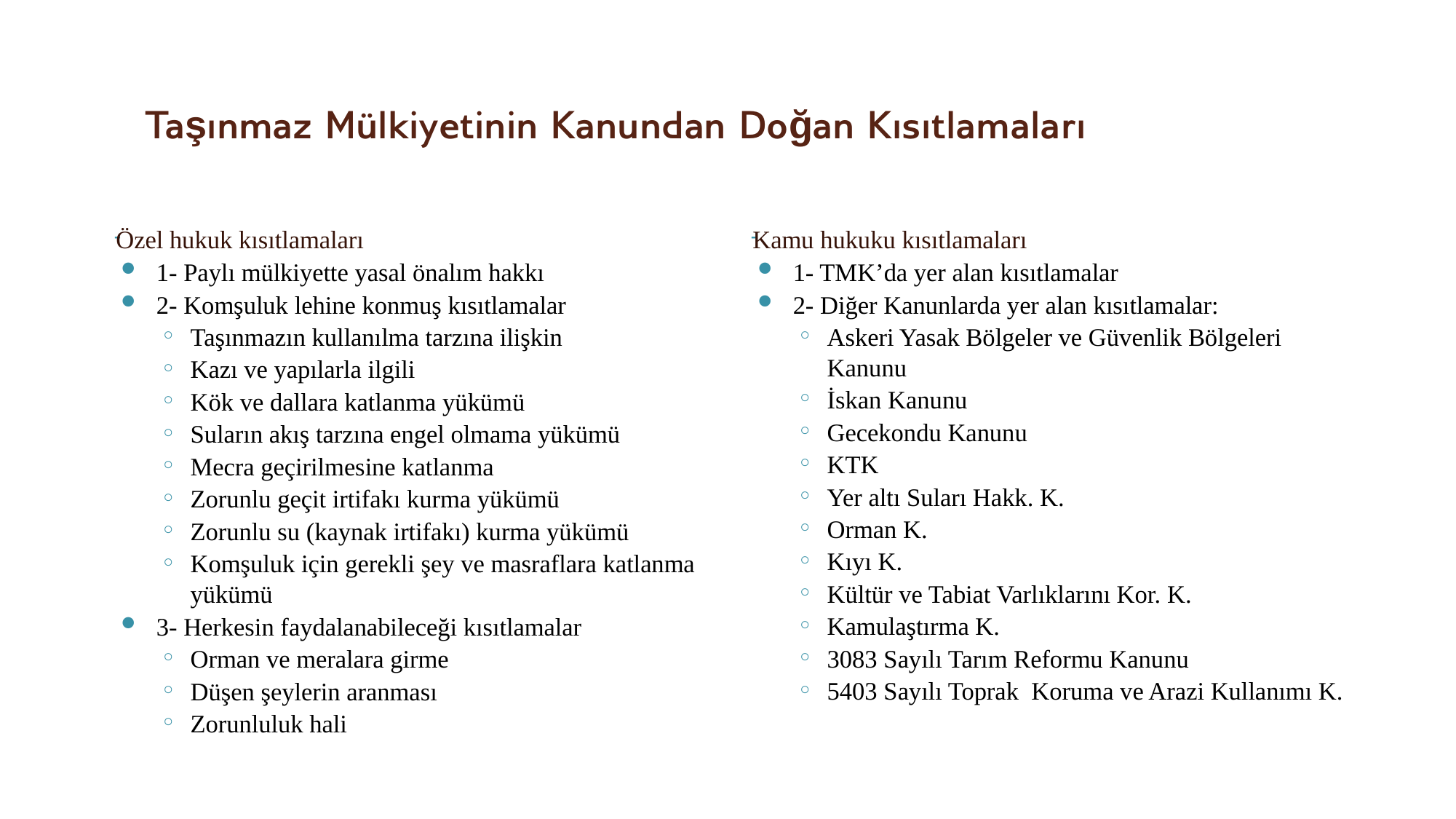

# Taşınmaz Mülkiyetinin Kanundan Doğan Kısıtlamaları
Özel hukuk kısıtlamaları
1- Paylı mülkiyette yasal önalım hakkı
2- Komşuluk lehine konmuş kısıtlamalar
Taşınmazın kullanılma tarzına ilişkin
Kazı ve yapılarla ilgili
Kök ve dallara katlanma yükümü
Suların akış tarzına engel olmama yükümü
Mecra geçirilmesine katlanma
Zorunlu geçit irtifakı kurma yükümü
Zorunlu su (kaynak irtifakı) kurma yükümü
Komşuluk için gerekli şey ve masraflara katlanma yükümü
3- Herkesin faydalanabileceği kısıtlamalar
Orman ve meralara girme
Düşen şeylerin aranması
Zorunluluk hali

Kamu hukuku kısıtlamaları
1- TMK’da yer alan kısıtlamalar
2- Diğer Kanunlarda yer alan kısıtlamalar:
Askeri Yasak Bölgeler ve Güvenlik Bölgeleri Kanunu
İskan Kanunu
Gecekondu Kanunu
KTK
Yer altı Suları Hakk. K.
Orman K.
Kıyı K.
Kültür ve Tabiat Varlıklarını Kor. K.
Kamulaştırma K.
3083 Sayılı Tarım Reformu Kanunu
5403 Sayılı Toprak  Koruma ve Arazi Kullanımı K.